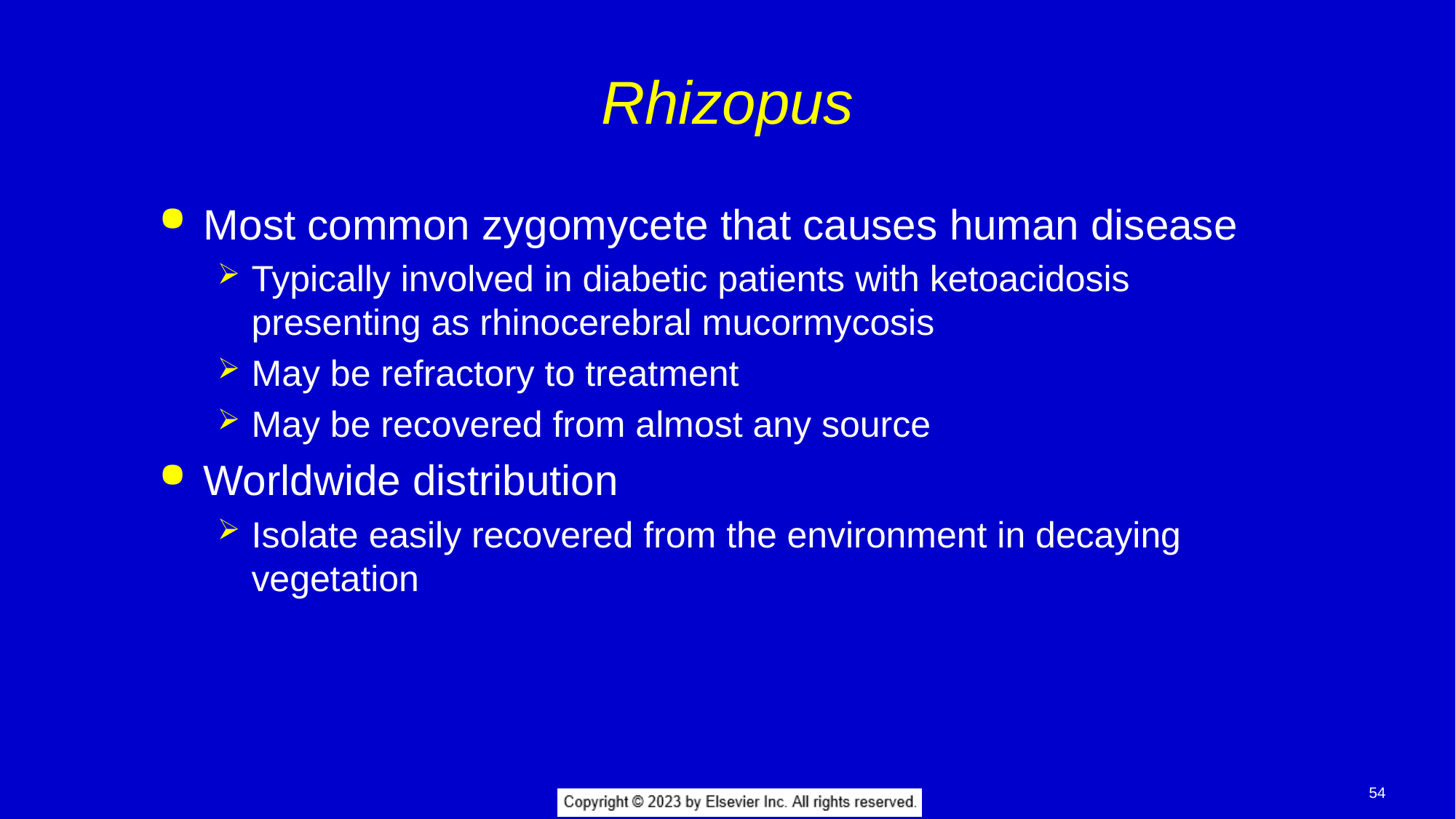

# Rhizopus
Most common zygomycete that causes human disease
Typically involved in diabetic patients with ketoacidosis presenting as rhinocerebral mucormycosis
May be refractory to treatment
May be recovered from almost any source
Worldwide distribution
Isolate easily recovered from the environment in decaying vegetation